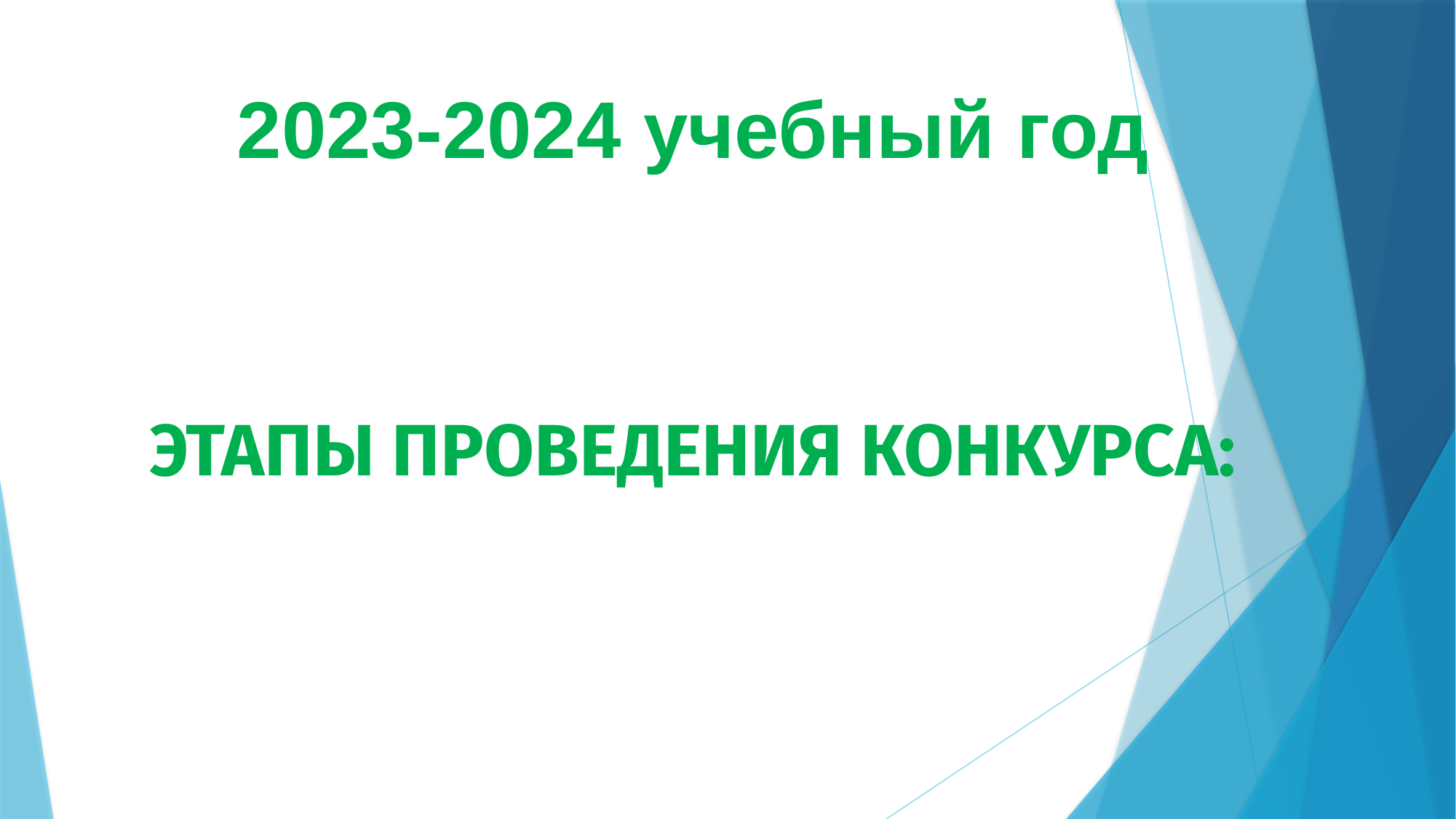

# 2023-2024 учебный год

ЭТАПЫ ПРОВЕДЕНИЯ КОНКУРСА: